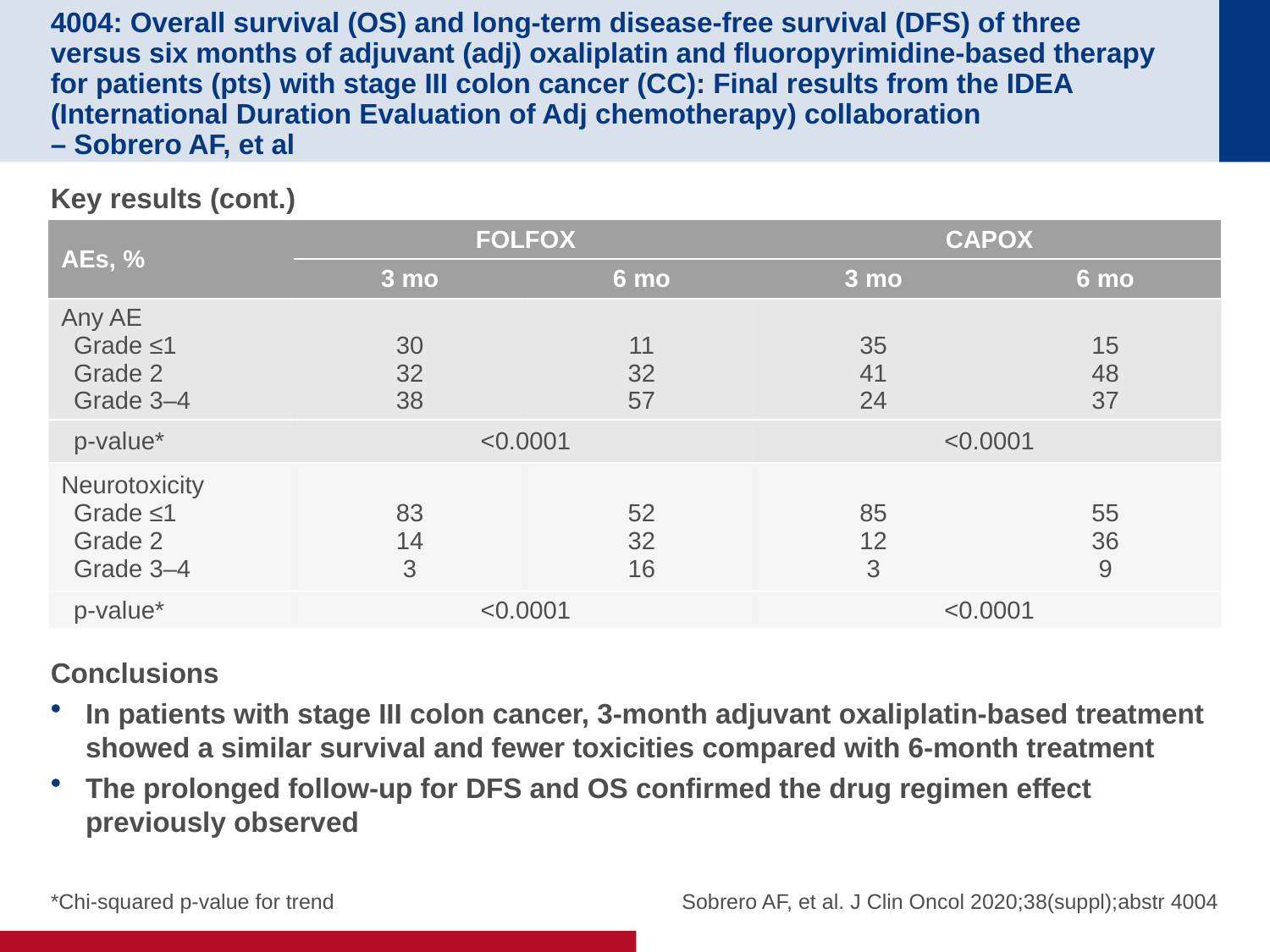

# 4004: Overall survival (OS) and long-term disease-free survival (DFS) of three versus six months of adjuvant (adj) oxaliplatin and fluoropyrimidine-based therapy for patients (pts) with stage III colon cancer (CC): Final results from the IDEA (International Duration Evaluation of Adj chemotherapy) collaboration – Sobrero AF, et al
Key results (cont.)
Conclusions
In patients with stage III colon cancer, 3-month adjuvant oxaliplatin-based treatment showed a similar survival and fewer toxicities compared with 6-month treatment
The prolonged follow-up for DFS and OS confirmed the drug regimen effect previously observed
| AEs, % | FOLFOX |  | CAPOX |  |
| --- | --- | --- | --- | --- |
|  | 3 mo | 6 mo | 3 mo | 6 mo |
| Any AE Grade ≤1 Grade 2 Grade 3–4 | 30 32 38 | 11 32 57 | 35 41 24 | 15 48 37 |
| p-value\* | <0.0001 |  | <0.0001 |  |
| Neurotoxicity Grade ≤1 Grade 2 Grade 3–4 | 83 14 3 | 52 32 16 | 85 12 3 | 55 36 9 |
| p-value\* | <0.0001 |  | <0.0001 |  |
*Chi-squared p-value for trend
Sobrero AF, et al. J Clin Oncol 2020;38(suppl);abstr 4004